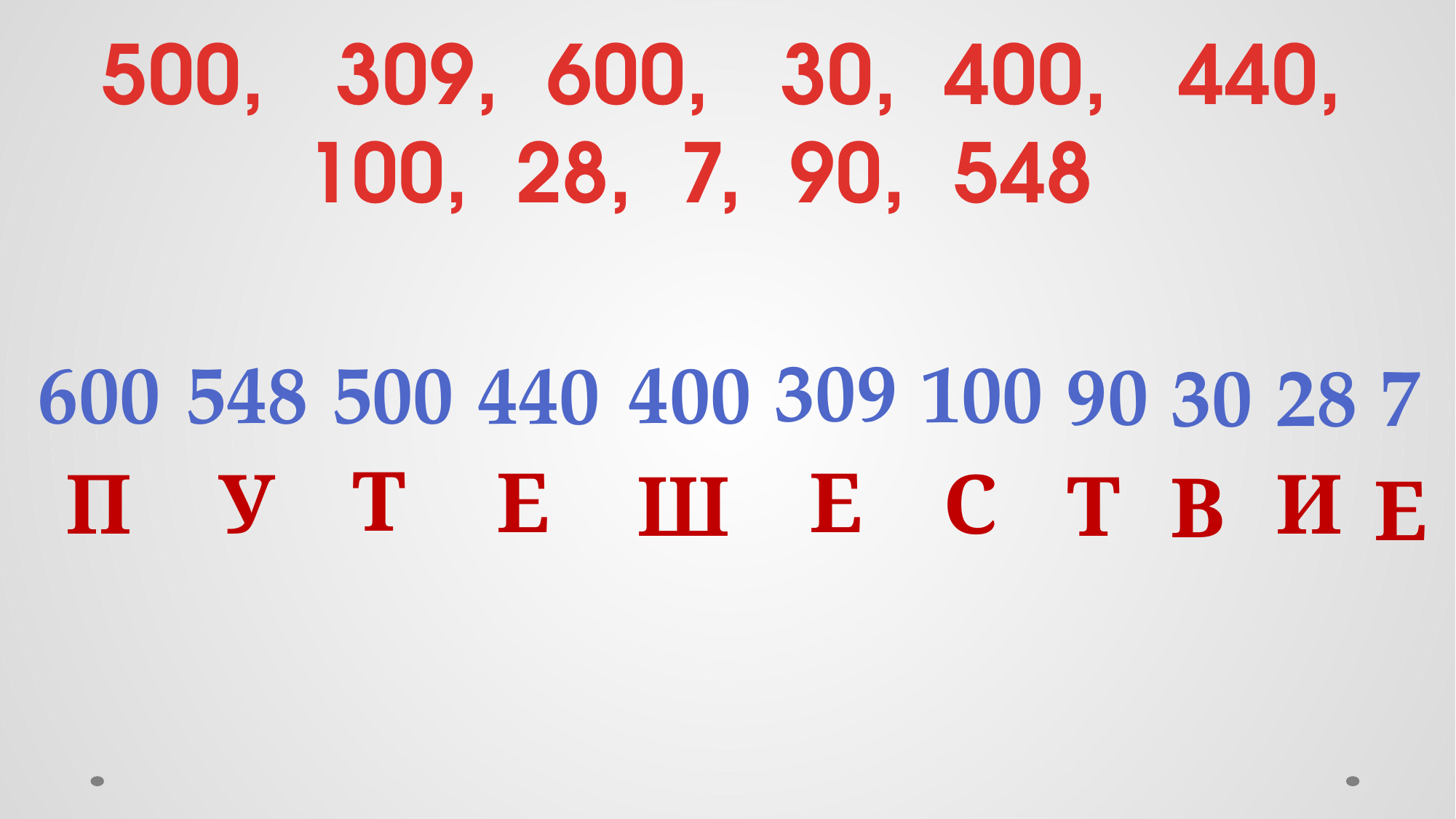

500,   309,  600,   30,  400,   440,   100,  28,  7,  90,  548

309
100
400
600
548
500
440
90
30
28
7
Т
Е
Е
П
У
С
Е
И
Ш
Т
В